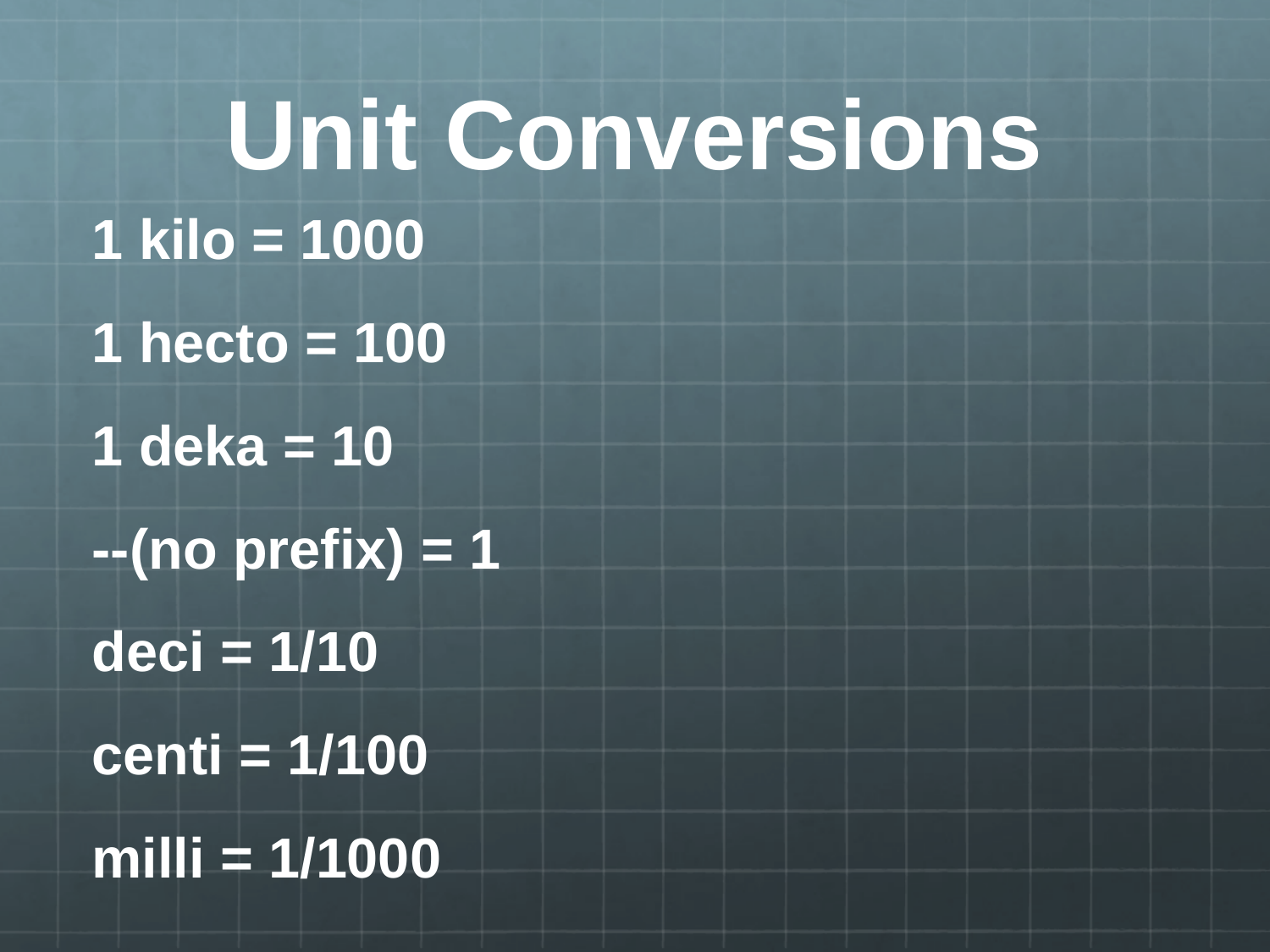

# Unit Conversions
1 kilo = 1000
1 hecto = 100
1 deka = 10
--(no prefix) = 1
deci = 1/10
centi = 1/100
milli = 1/1000